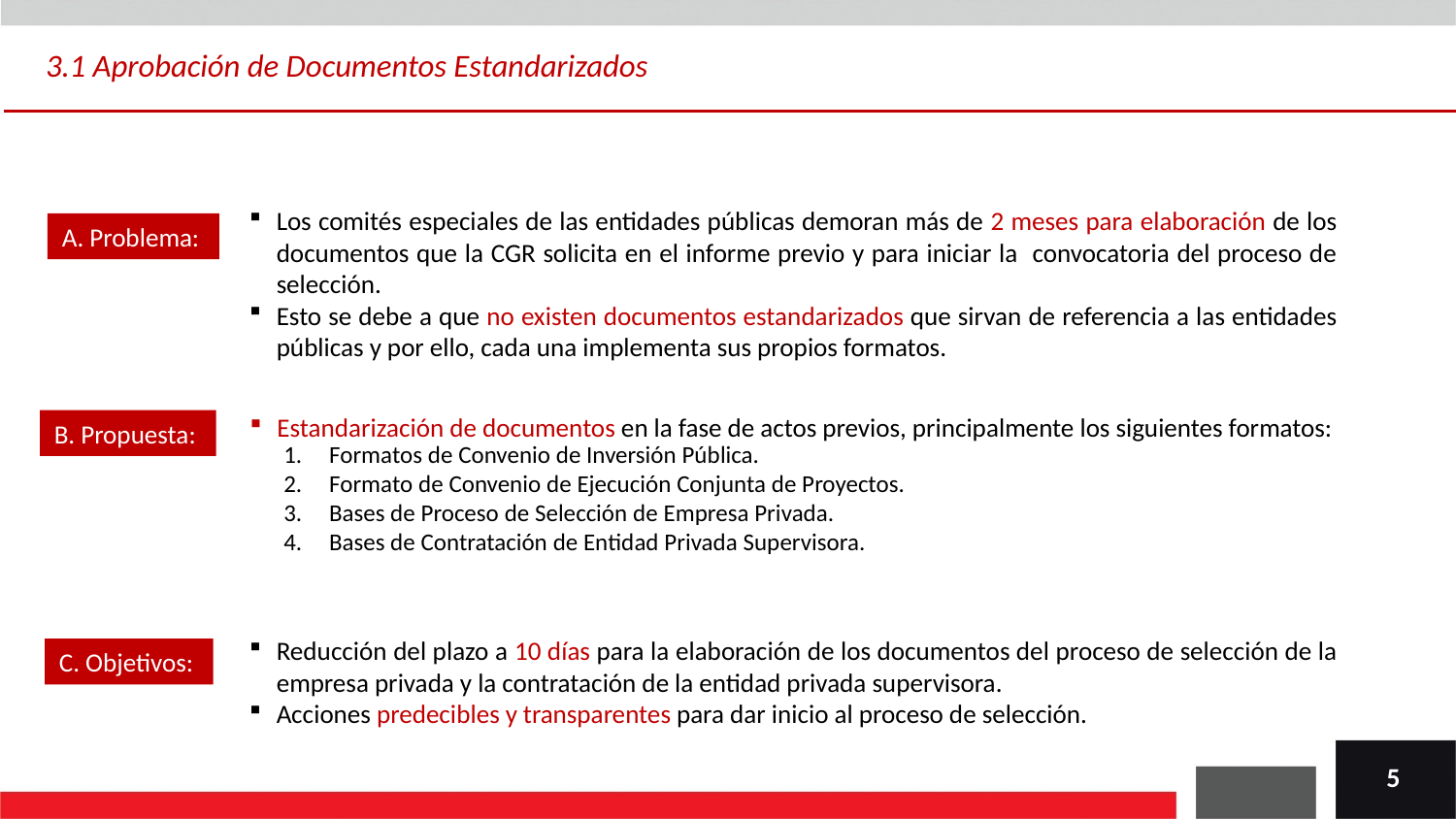

3.1 Aprobación de Documentos Estandarizados
Los comités especiales de las entidades públicas demoran más de 2 meses para elaboración de los documentos que la CGR solicita en el informe previo y para iniciar la  convocatoria del proceso de selección.
Esto se debe a que no existen documentos estandarizados que sirvan de referencia a las entidades públicas y por ello, cada una implementa sus propios formatos.
A. Problema:
Estandarización de documentos en la fase de actos previos, principalmente los siguientes formatos:
B. Propuesta:
Formatos de Convenio de Inversión Pública.
Formato de Convenio de Ejecución Conjunta de Proyectos.
Bases de Proceso de Selección de Empresa Privada.
Bases de Contratación de Entidad Privada Supervisora.
Reducción del plazo a 10 días para la elaboración de los documentos del proceso de selección de la empresa privada y la contratación de la entidad privada supervisora.
Acciones predecibles y transparentes para dar inicio al proceso de selección.
C. Objetivos:
5